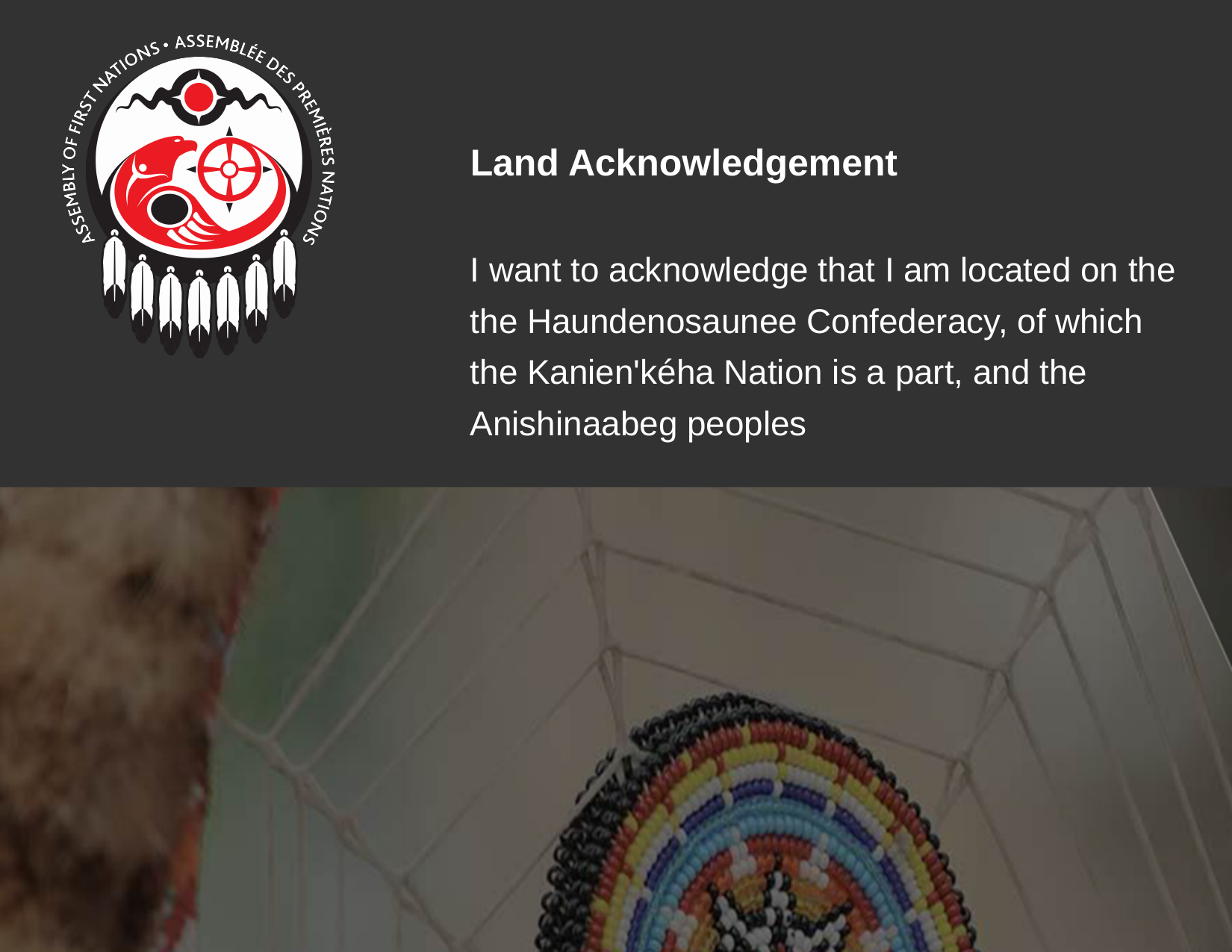

# Land Acknowledgement
I want to acknowledge that I am located on the the Haundenosaunee Confederacy, of which the Kanien'kéha Nation is a part, and the Anishinaabeg peoples